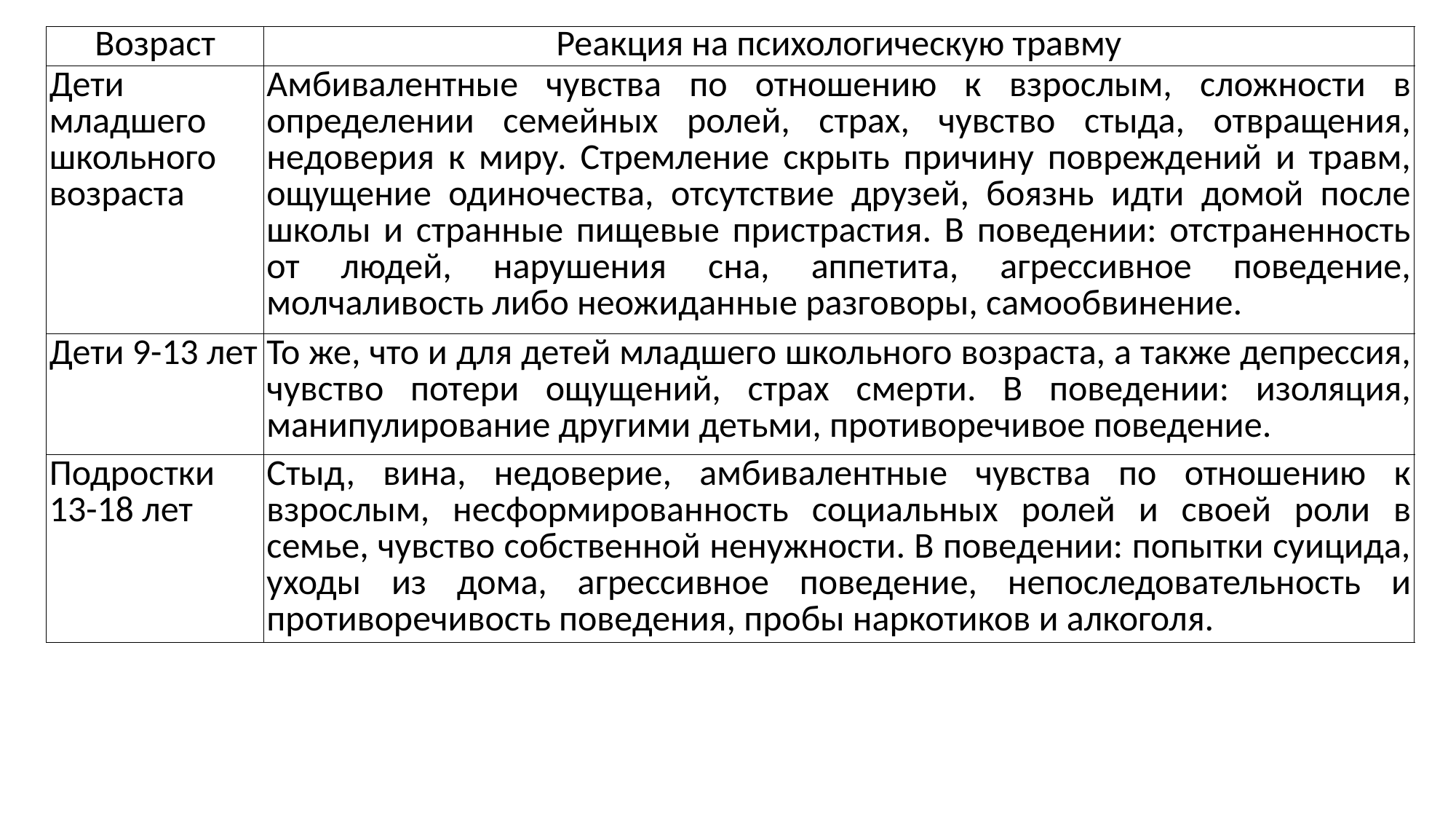

| Возраст | Реакция на психологическую травму |
| --- | --- |
| Дети младшего школьного возраста | Амбивалентные чувства по отношению к взрослым, сложности в определении семейных ролей, страх, чувство стыда, отвращения, недоверия к миру. Стремление скрыть причину повреждений и травм, ощущение одиночества, отсутствие друзей, боязнь идти домой после школы и странные пищевые пристрастия. В поведении: отстраненность от людей, нарушения сна, аппетита, агрессивное поведение, молчаливость либо неожиданные разговоры, самообвинение. |
| Дети 9-13 лет | То же, что и для детей младшего школьного возраста, а также депрессия, чувство потери ощущений, страх смерти. В поведении: изоляция, манипулирование другими детьми, противоречивое поведение. |
| Подростки 13-18 лет | Стыд, вина, недоверие, амбивалентные чувства по отношению к взрослым, несформированность социальных ролей и своей роли в семье, чувство собственной ненужности. В поведении: попытки суицида, уходы из дома, агрессивное поведение, непоследовательность и противоречивость поведения, пробы наркотиков и алкоголя. |